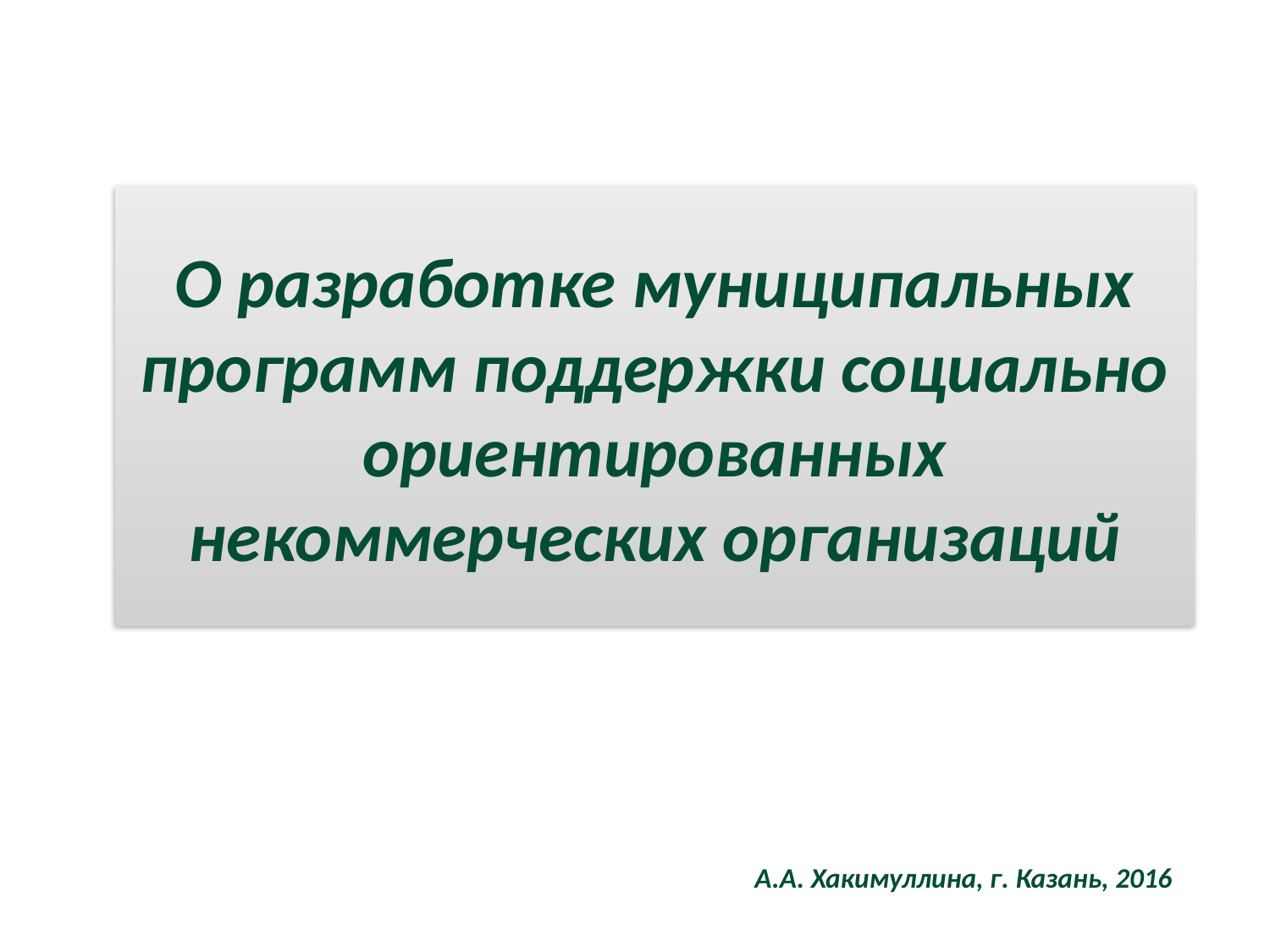

О разработке муниципальных программ поддержки социально ориентированных некоммерческих организаций

А.А. Хакимуллина, г. Казань, 2016